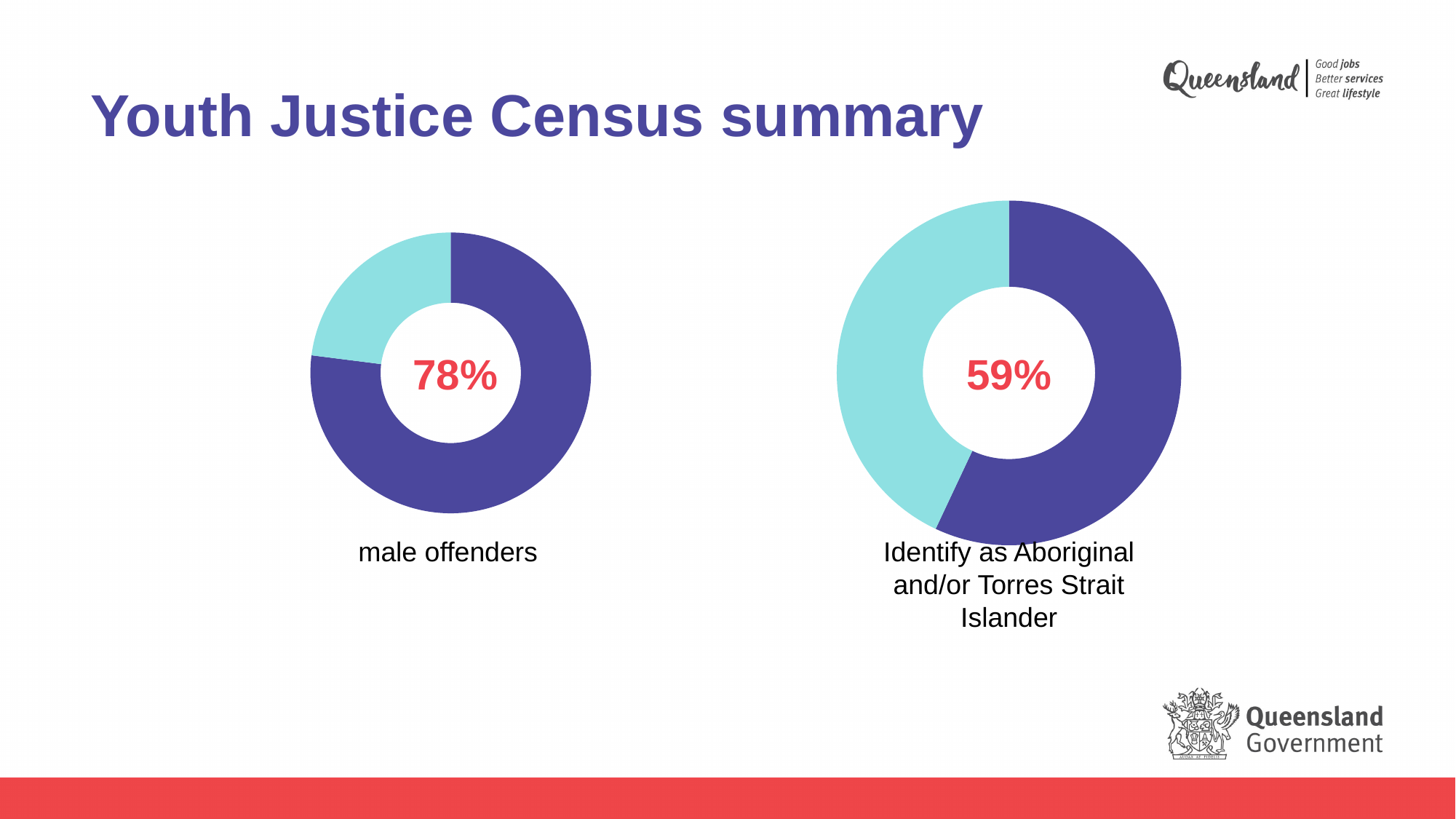

Youth Justice Census summary

### Chart

| Category | Sales |
|---|---|
| 1st Qtr | 7.7 |
| 2nd Qtr | 2.3 |
78%
male offenders

### Chart

| Category | Sales |
|---|---|
| 1st Qtr | 57.0 |
| 2nd Qtr | 43.0 |
59%
Identify as Aboriginal and/or Torres Strait Islander